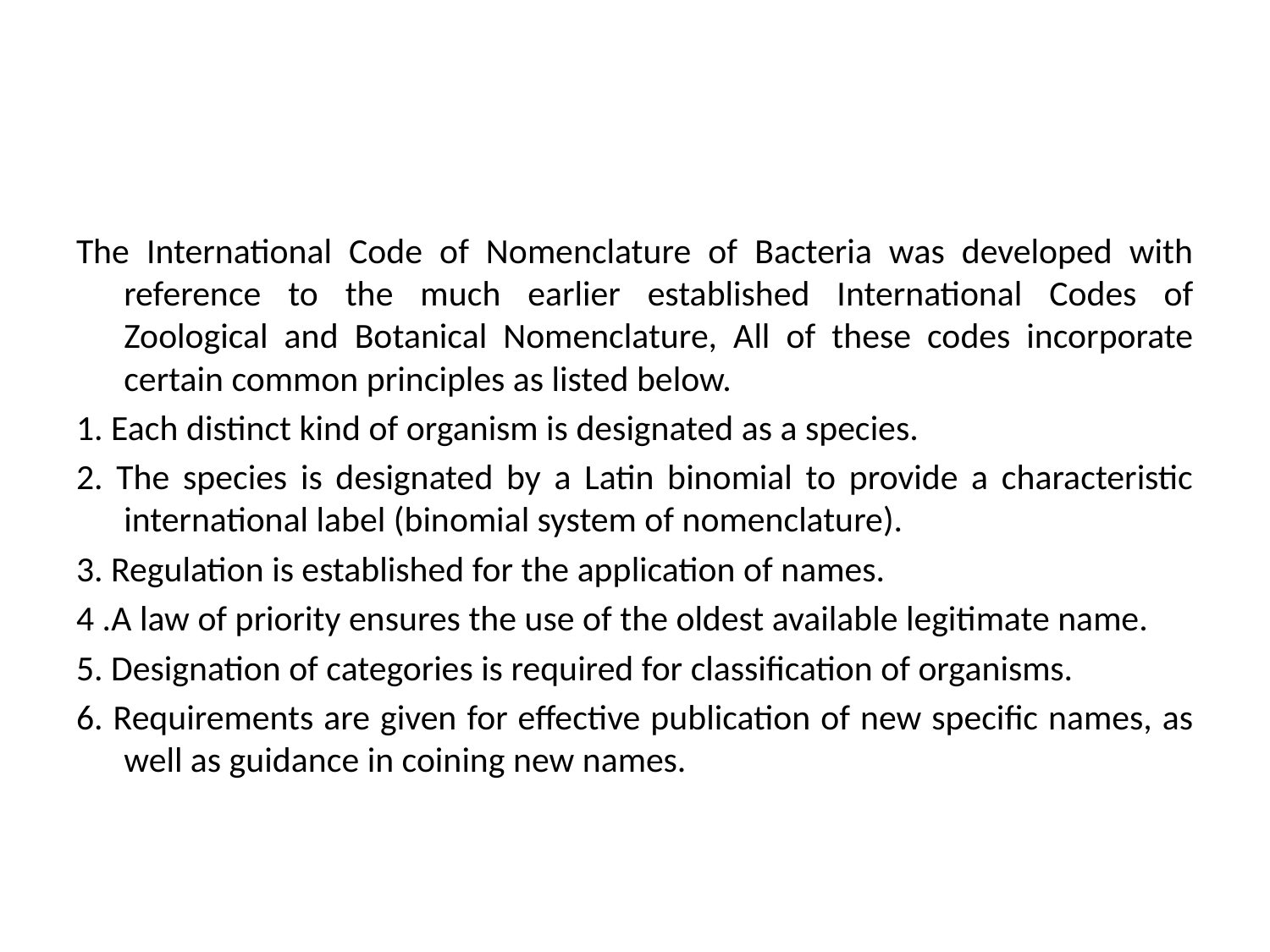

#
The International Code of Nomenclature of Bacteria was developed with reference to the much earlier established International Codes of Zoological and Botanical Nomenclature, All of these codes incorporate certain common principles as listed below.
1. Each distinct kind of organism is designated as a species.
2. The species is designated by a Latin binomial to provide a characteristic international label (binomial system of nomenclature).
3. Regulation is established for the application of names.
4 .A law of priority ensures the use of the oldest available legitimate name.
5. Designation of categories is required for classification of organisms.
6. Requirements are given for effective publication of new specific names, as well as guidance in coining new names.